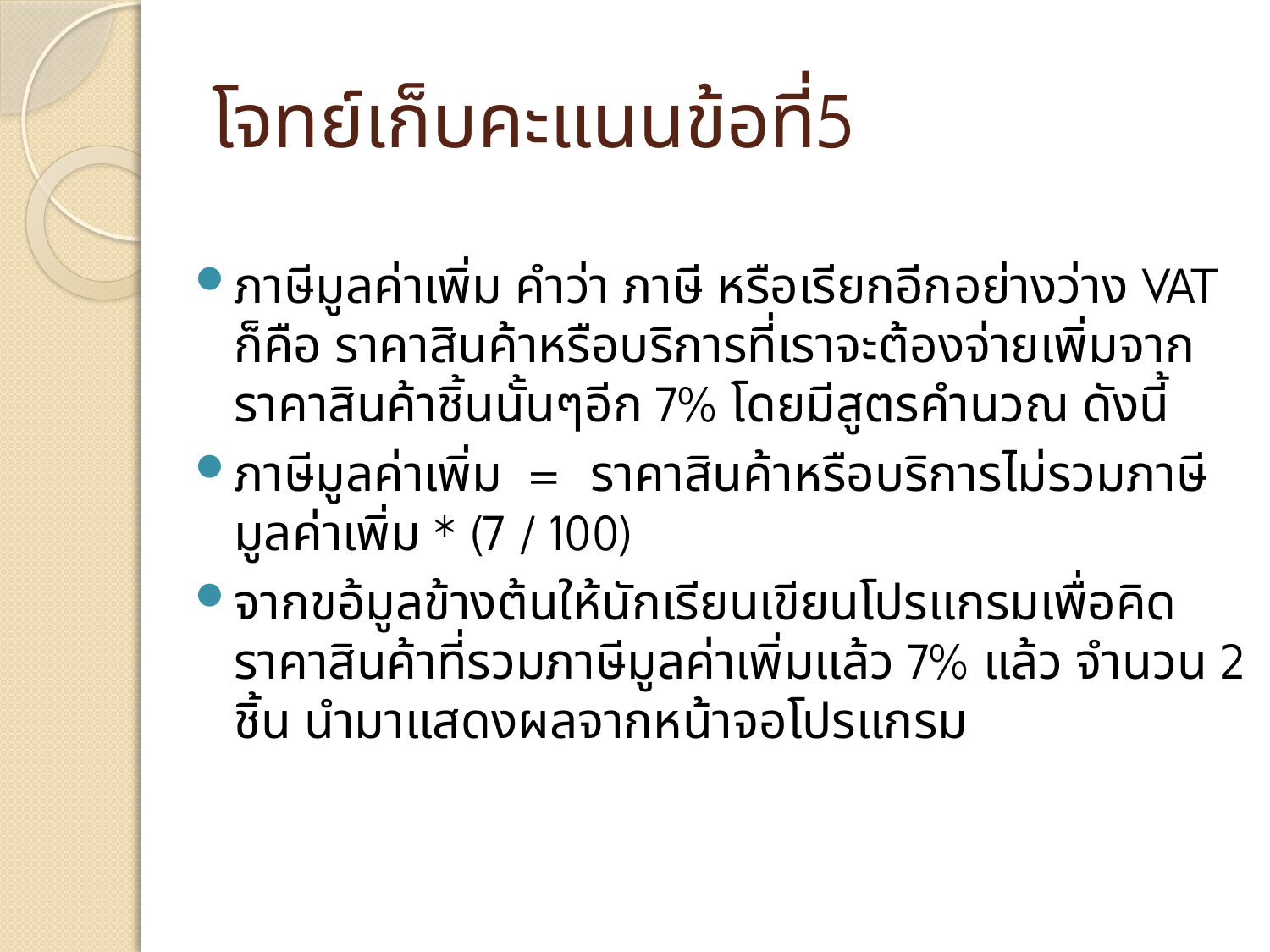

# โจทย์เก็บคะแนนข้อที่5
ภาษีมูลค่าเพิ่ม คำว่า ภาษี หรือเรียกอีกอย่างว่าง VAT ก็คือ ราคาสินค้าหรือบริการที่เราจะต้องจ่ายเพิ่มจาก ราคาสินค้าชิ้นนั้นๆอีก 7% โดยมีสูตรคำนวณ ดังนี้
ภาษีมูลค่าเพิ่ม  =  ราคาสินค้าหรือบริการไม่รวมภาษีมูลค่าเพิ่ม * (7 / 100)
จากขอ้มูลข้างต้นให้นักเรียนเขียนโปรแกรมเพื่อคิดราคาสินค้าที่รวมภาษีมูลค่าเพิ่มแล้ว 7% แล้ว จำนวน 2 ชิ้น นำมาแสดงผลจากหน้าจอโปรแกรม